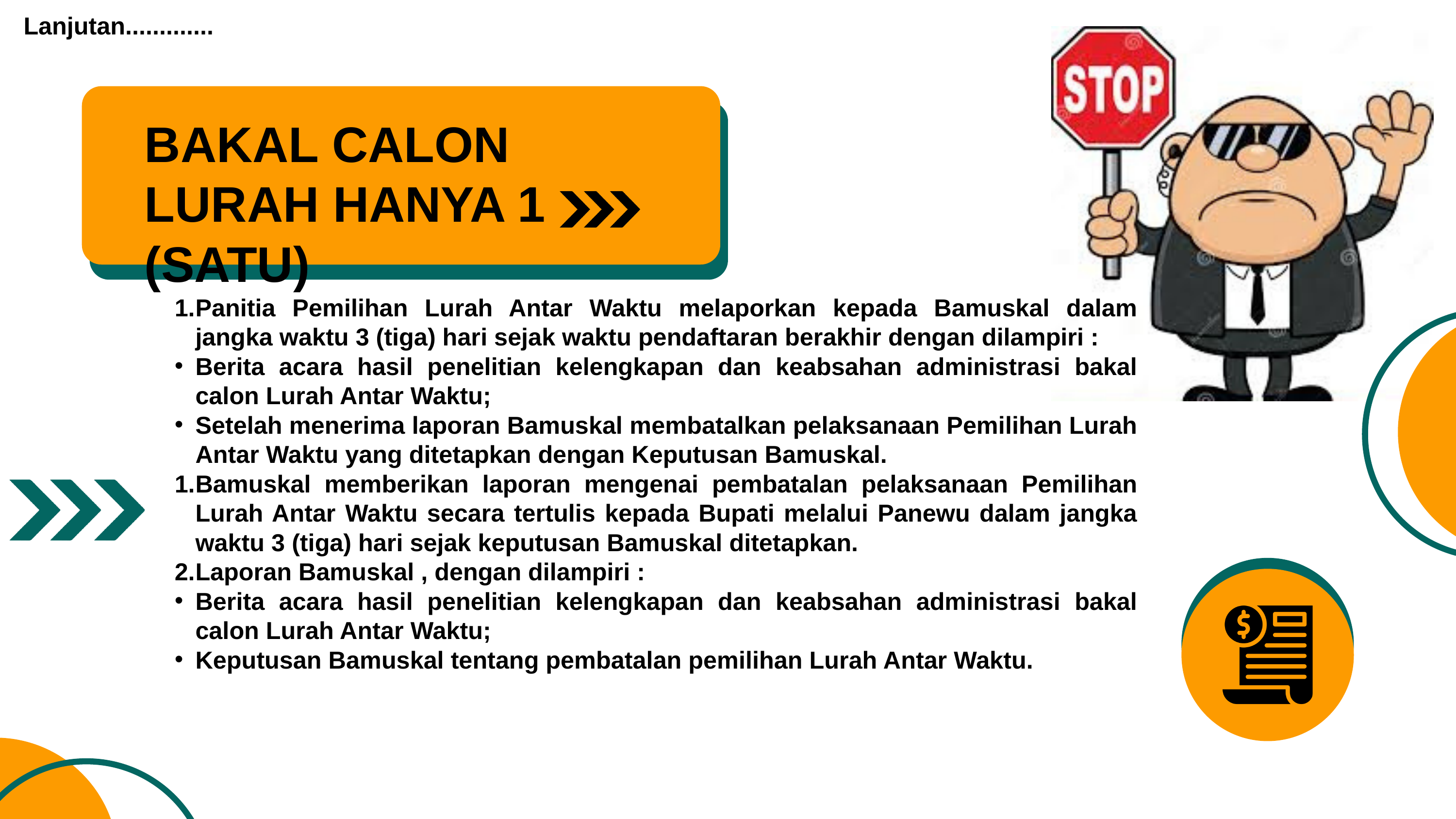

Lanjutan.............

BAKAL CALON LURAH HANYA 1 (SATU)

Panitia Pemilihan Lurah Antar Waktu melaporkan kepada Bamuskal dalam jangka waktu 3 (tiga) hari sejak waktu pendaftaran berakhir dengan dilampiri :
Berita acara hasil penelitian kelengkapan dan keabsahan administrasi bakal calon Lurah Antar Waktu;
Setelah menerima laporan Bamuskal membatalkan pelaksanaan Pemilihan Lurah Antar Waktu yang ditetapkan dengan Keputusan Bamuskal.
Bamuskal memberikan laporan mengenai pembatalan pelaksanaan Pemilihan Lurah Antar Waktu secara tertulis kepada Bupati melalui Panewu dalam jangka waktu 3 (tiga) hari sejak keputusan Bamuskal ditetapkan.
Laporan Bamuskal , dengan dilampiri :
Berita acara hasil penelitian kelengkapan dan keabsahan administrasi bakal calon Lurah Antar Waktu;
Keputusan Bamuskal tentang pembatalan pemilihan Lurah Antar Waktu.